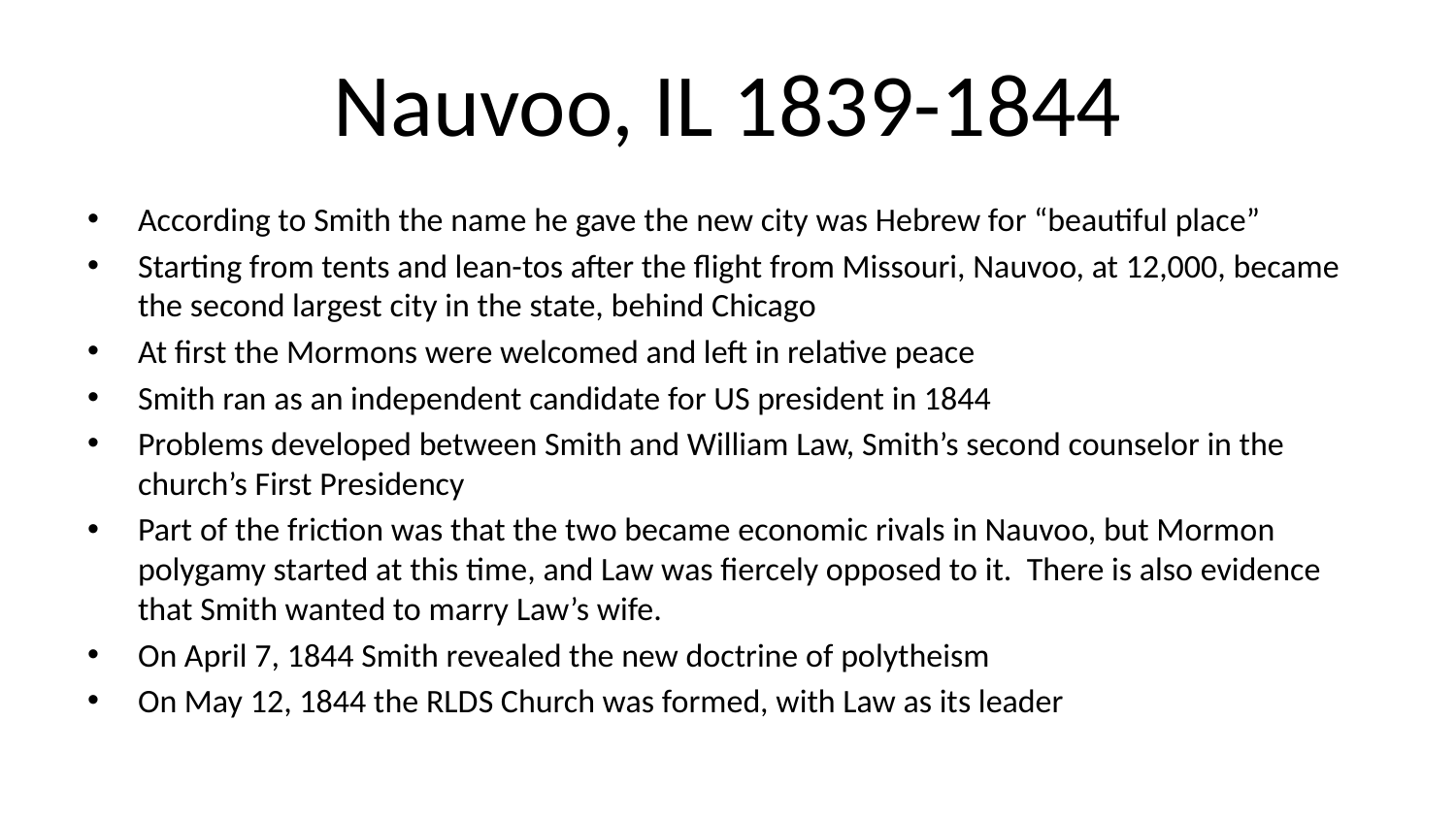

# Nauvoo, IL 1839-1844
According to Smith the name he gave the new city was Hebrew for “beautiful place”
Starting from tents and lean-tos after the flight from Missouri, Nauvoo, at 12,000, became the second largest city in the state, behind Chicago
At first the Mormons were welcomed and left in relative peace
Smith ran as an independent candidate for US president in 1844
Problems developed between Smith and William Law, Smith’s second counselor in the church’s First Presidency
Part of the friction was that the two became economic rivals in Nauvoo, but Mormon polygamy started at this time, and Law was fiercely opposed to it.  There is also evidence that Smith wanted to marry Law’s wife.
On April 7, 1844 Smith revealed the new doctrine of polytheism
On May 12, 1844 the RLDS Church was formed, with Law as its leader